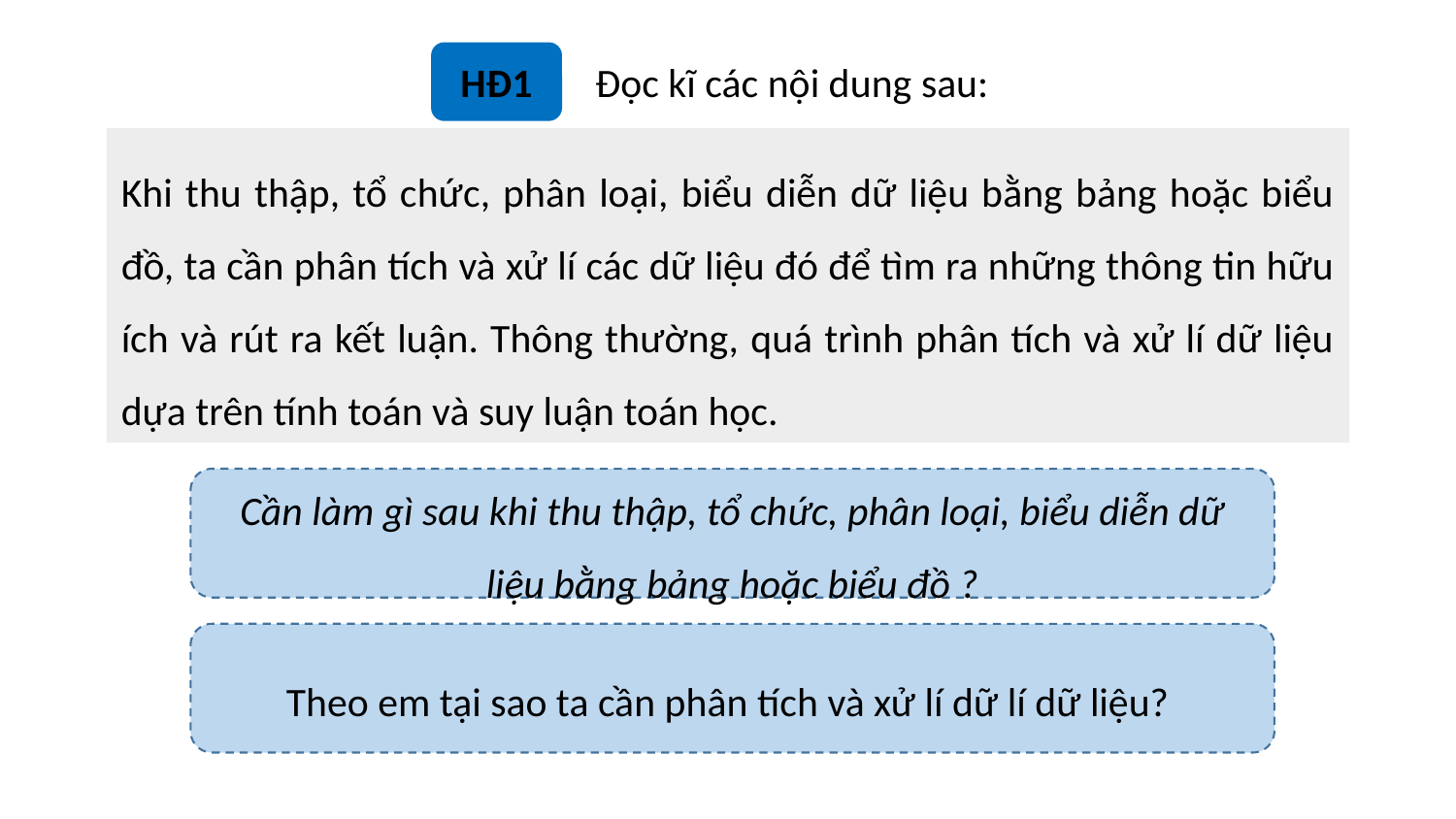

HĐ1
Đọc kĩ các nội dung sau:
Khi thu thập, tổ chức, phân loại, biểu diễn dữ liệu bằng bảng hoặc biểu đồ, ta cần phân tích và xử lí các dữ liệu đó để tìm ra những thông tin hữu ích và rút ra kết luận. Thông thường, quá trình phân tích và xử lí dữ liệu dựa trên tính toán và suy luận toán học.
Cần làm gì sau khi thu thập, tổ chức, phân loại, biểu diễn dữ liệu bằng bảng hoặc biểu đồ ?
Theo em tại sao ta cần phân tích và xử lí dữ lí dữ liệu?